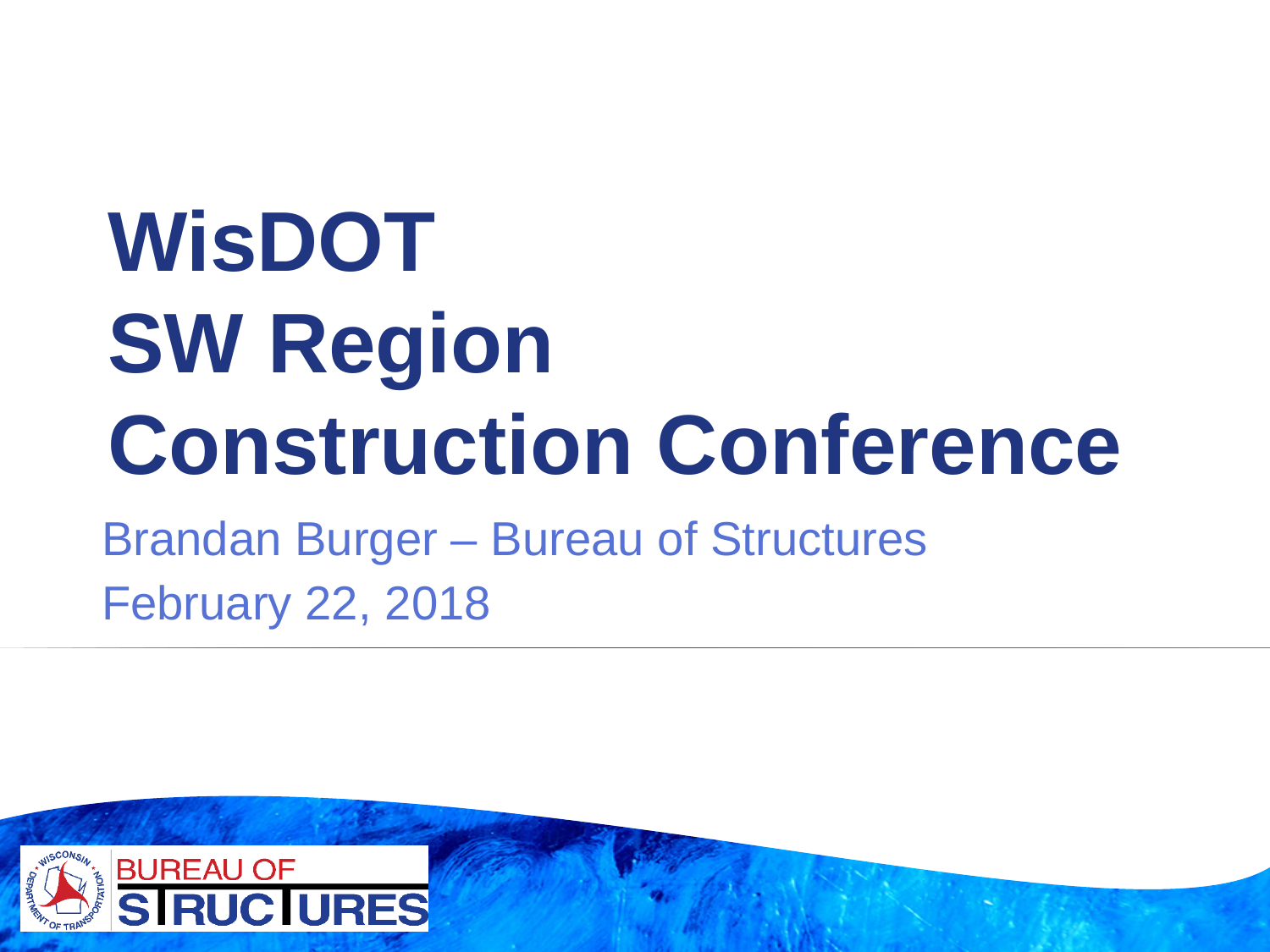

# WisDOT SW Region Construction Conference
Brandan Burger – Bureau of Structures
February 22, 2018